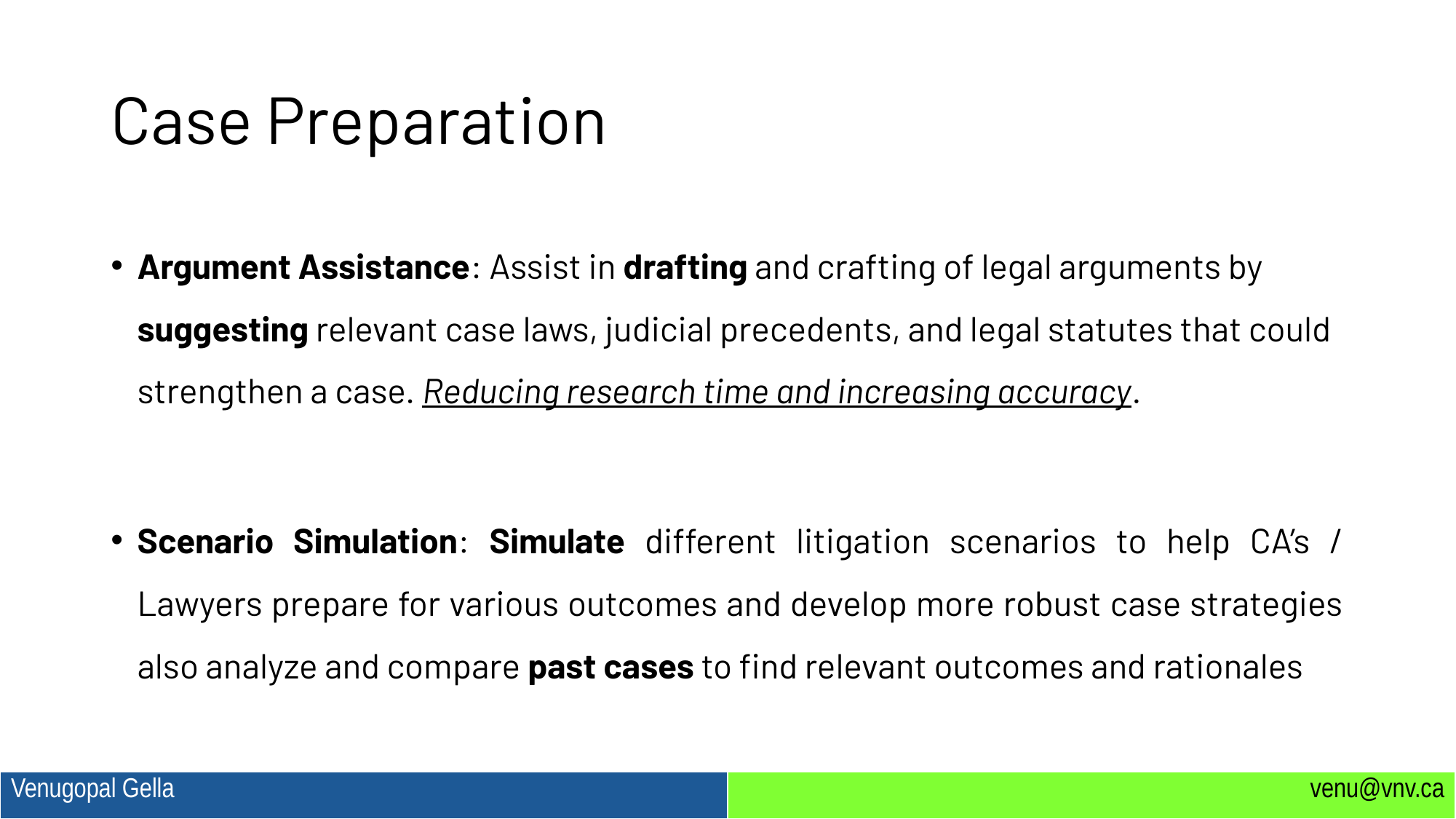

# Case Preparation
Argument Assistance: Assist in drafting and crafting of legal arguments by suggesting relevant case laws, judicial precedents, and legal statutes that could strengthen a case. Reducing research time and increasing accuracy.

Scenario Simulation: Simulate different litigation scenarios to help CA’s / Lawyers prepare for various outcomes and develop more robust case strategies also analyze and compare past cases to find relevant outcomes and rationales